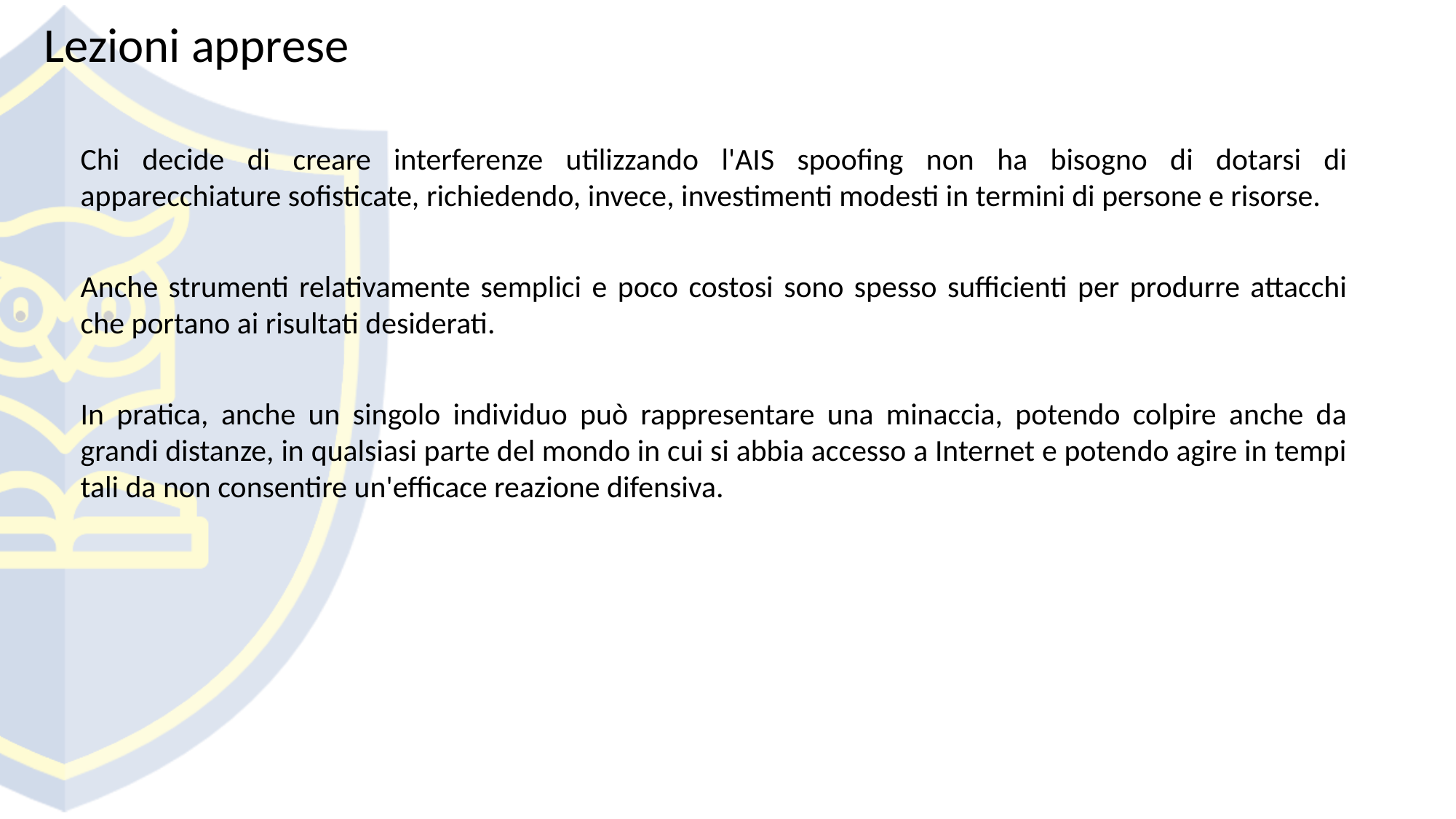

Lezioni apprese
Chi decide di creare interferenze utilizzando l'AIS spoofing non ha bisogno di dotarsi di apparecchiature sofisticate, richiedendo, invece, investimenti modesti in termini di persone e risorse.

Anche strumenti relativamente semplici e poco costosi sono spesso sufficienti per produrre attacchi che portano ai risultati desiderati.

In pratica, anche un singolo individuo può rappresentare una minaccia, potendo colpire anche da grandi distanze, in qualsiasi parte del mondo in cui si abbia accesso a Internet e potendo agire in tempi tali da non consentire un'efficace reazione difensiva.